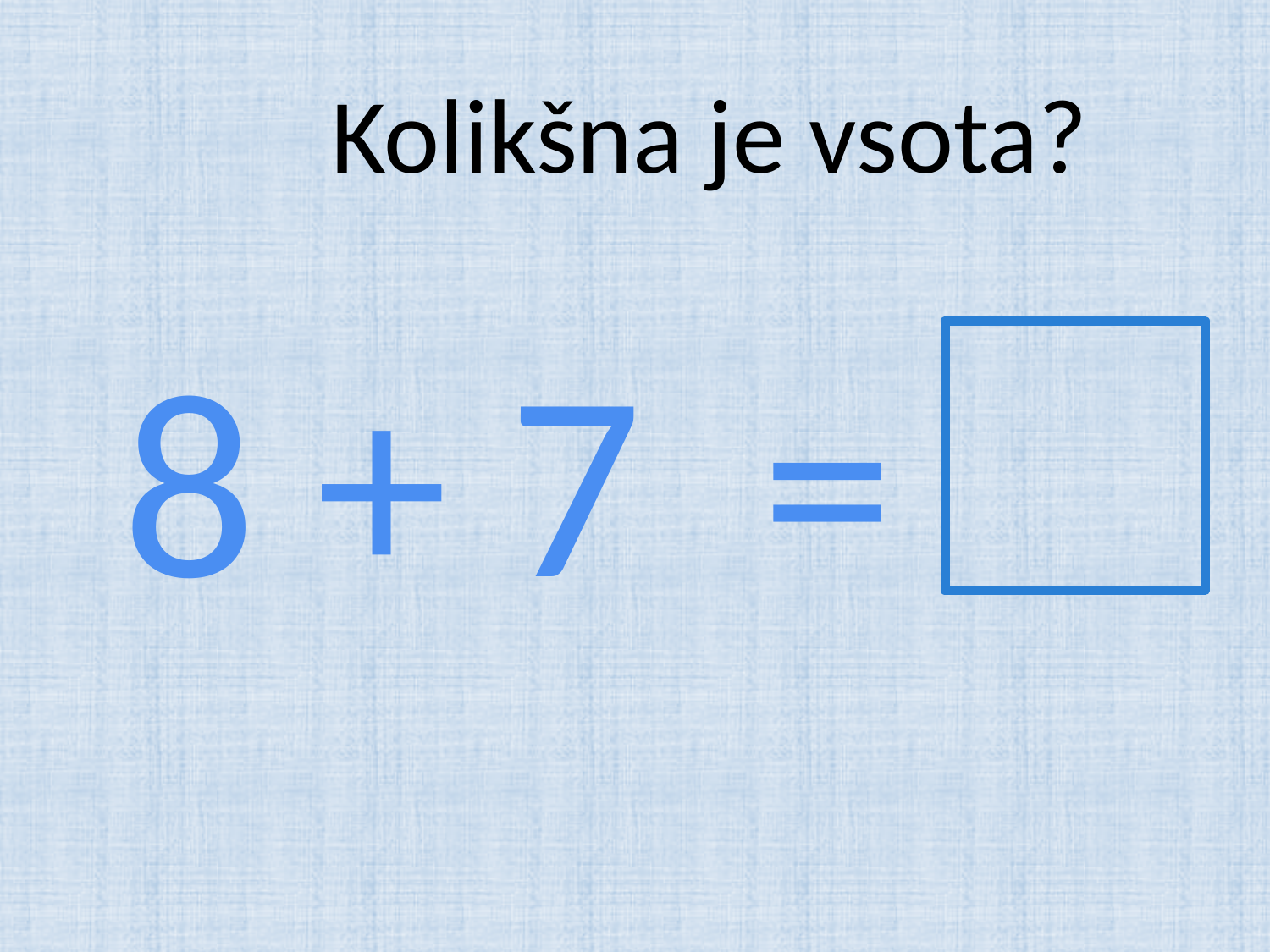

# Kolikšna je vsota?
8 + 7  =